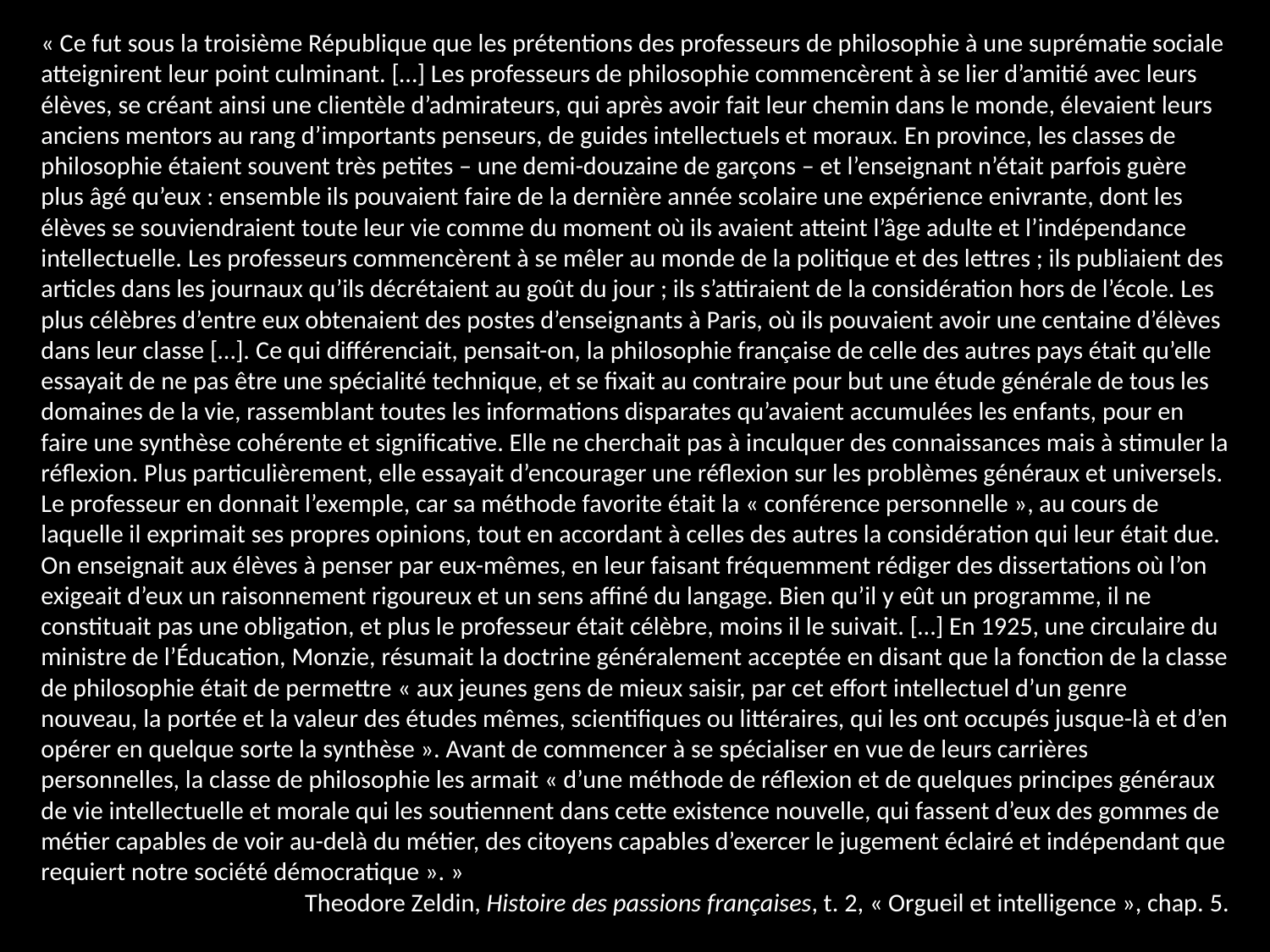

« Ce fut sous la troisième République que les prétentions des professeurs de philosophie à une suprématie sociale atteignirent leur point culminant. […] Les professeurs de philosophie commencèrent à se lier d’amitié avec leurs élèves, se créant ainsi une clientèle d’admirateurs, qui après avoir fait leur chemin dans le monde, élevaient leurs anciens mentors au rang d’importants penseurs, de guides intellectuels et moraux. En province, les classes de philosophie étaient souvent très petites – une demi-douzaine de garçons – et l’enseignant n’était parfois guère plus âgé qu’eux : ensemble ils pouvaient faire de la dernière année scolaire une expérience enivrante, dont les élèves se souviendraient toute leur vie comme du moment où ils avaient atteint l’âge adulte et l’indépendance intellectuelle. Les professeurs commencèrent à se mêler au monde de la politique et des lettres ; ils publiaient des articles dans les journaux qu’ils décrétaient au goût du jour ; ils s’attiraient de la considération hors de l’école. Les plus célèbres d’entre eux obtenaient des postes d’enseignants à Paris, où ils pouvaient avoir une centaine d’élèves dans leur classe […]. Ce qui différenciait, pensait-on, la philosophie française de celle des autres pays était qu’elle essayait de ne pas être une spécialité technique, et se fixait au contraire pour but une étude générale de tous les domaines de la vie, rassemblant toutes les informations disparates qu’avaient accumulées les enfants, pour en faire une synthèse cohérente et significative. Elle ne cherchait pas à inculquer des connaissances mais à stimuler la réflexion. Plus particulièrement, elle essayait d’encourager une réflexion sur les problèmes généraux et universels. Le professeur en donnait l’exemple, car sa méthode favorite était la « conférence personnelle », au cours de laquelle il exprimait ses propres opinions, tout en accordant à celles des autres la considération qui leur était due. On enseignait aux élèves à penser par eux-mêmes, en leur faisant fréquemment rédiger des dissertations où l’on exigeait d’eux un raisonnement rigoureux et un sens affiné du langage. Bien qu’il y eût un programme, il ne constituait pas une obligation, et plus le professeur était célèbre, moins il le suivait. […] En 1925, une circulaire du ministre de l’Éducation, Monzie, résumait la doctrine généralement acceptée en disant que la fonction de la classe de philosophie était de permettre « aux jeunes gens de mieux saisir, par cet effort intellectuel d’un genre nouveau, la portée et la valeur des études mêmes, scientifiques ou littéraires, qui les ont occupés jusque-là et d’en opérer en quelque sorte la synthèse ». Avant de commencer à se spécialiser en vue de leurs carrières personnelles, la classe de philosophie les armait « d’une méthode de réflexion et de quelques principes généraux de vie intellectuelle et morale qui les soutiennent dans cette existence nouvelle, qui fassent d’eux des gommes de métier capables de voir au-delà du métier, des citoyens capables d’exercer le jugement éclairé et indépendant que requiert notre société démocratique ». »
Theodore Zeldin, Histoire des passions françaises, t. 2, « Orgueil et intelligence », chap. 5.